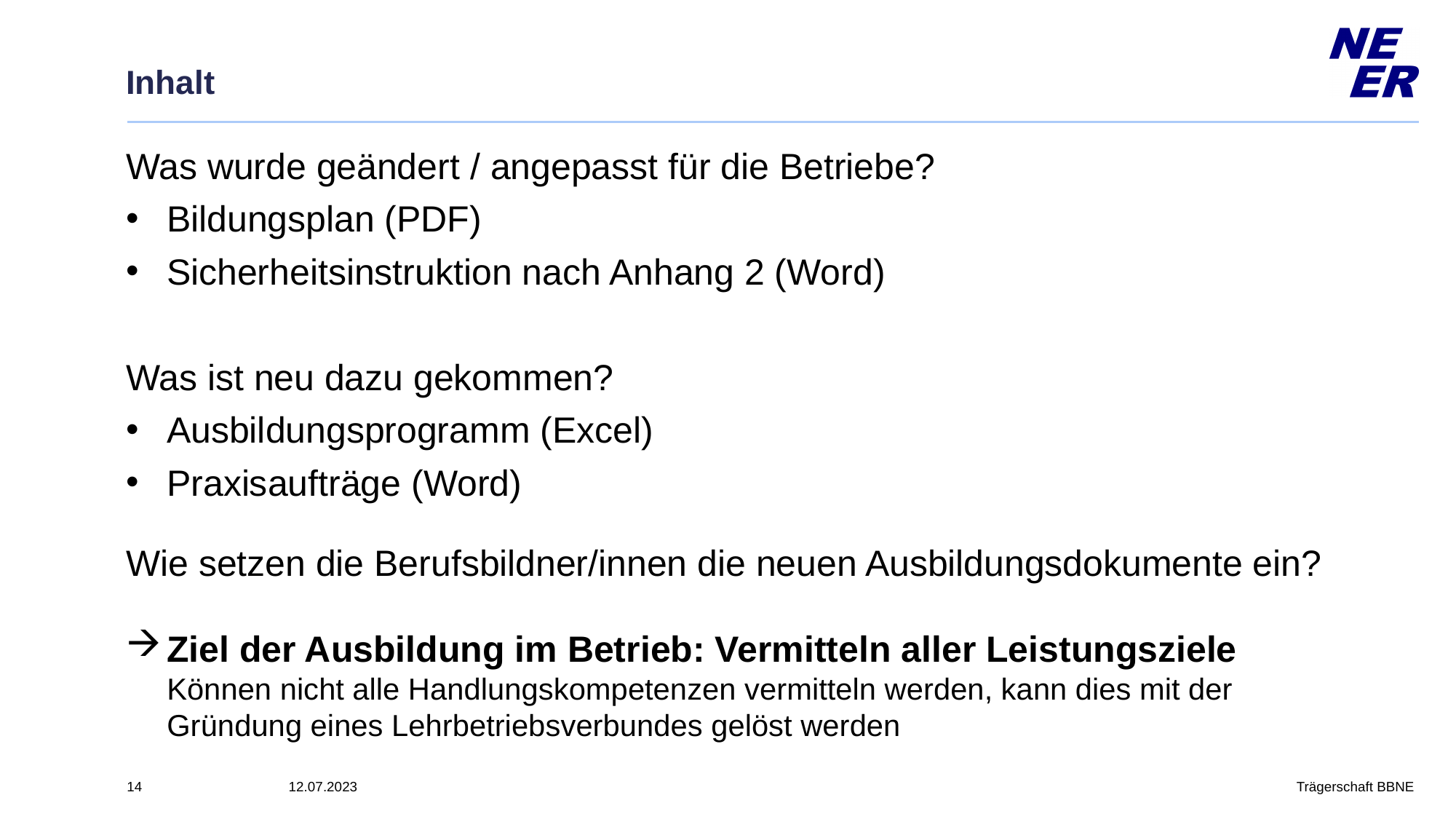

# Inhalt
Was wurde geändert / angepasst für die Betriebe?
Bildungsplan (PDF)
Sicherheitsinstruktion nach Anhang 2 (Word)

Was ist neu dazu gekommen?
Ausbildungsprogramm (Excel)
Praxisaufträge (Word)

Wie setzen die Berufsbildner/innen die neuen Ausbildungsdokumente ein?

Ziel der Ausbildung im Betrieb: Vermitteln aller Leistungsziele
Können nicht alle Handlungskompetenzen vermitteln werden, kann dies mit der Gründung eines Lehrbetriebsverbundes gelöst werden

Trägerschaft BBNE
14
12.07.2023